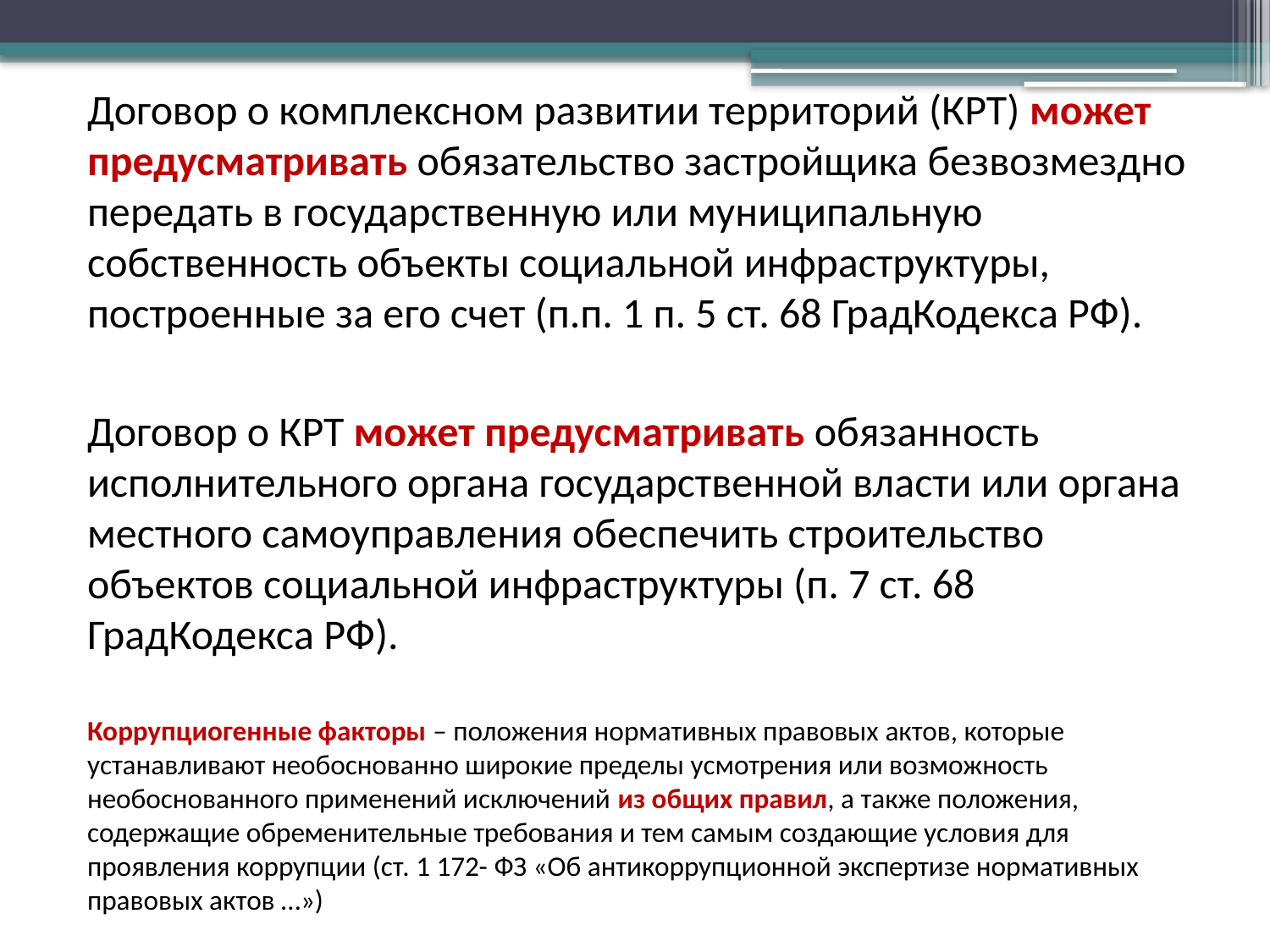

Договор о комплексном развитии территорий (КРТ) может предусматривать обязательство застройщика безвозмездно передать в государственную или муниципальную собственность объекты социальной инфраструктуры, построенные за его счет (п.п. 1 п. 5 ст. 68 ГрадКодекса РФ).

Договор о КРТ может предусматривать обязанность исполнительного органа государственной власти или органа местного самоуправления обеспечить строительство объектов социальной инфраструктуры (п. 7 ст. 68 ГрадКодекса РФ).

Коррупциогенные факторы – положения нормативных правовых актов, которые устанавливают необоснованно широкие пределы усмотрения или возможность необоснованного применений исключений из общих правил, а также положения, содержащие обременительные требования и тем самым создающие условия для проявления коррупции (ст. 1 172- ФЗ «Об антикоррупционной экспертизе нормативных правовых актов …»)